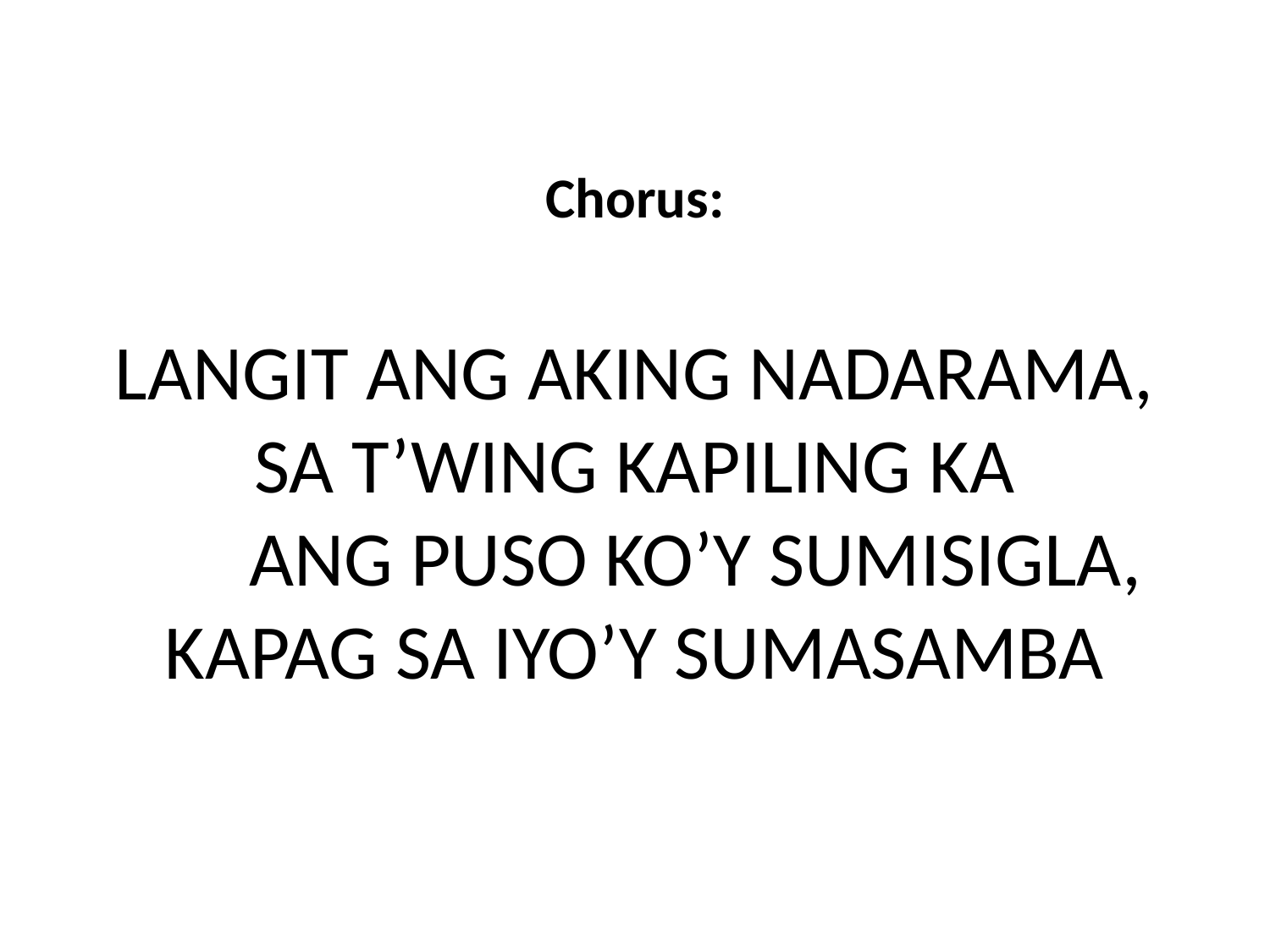

# Chorus: LANGIT ANG AKING NADARAMA, SA T’WING KAPILING KA ANG PUSO KO’Y SUMISIGLA, KAPAG SA IYO’Y SUMASAMBA